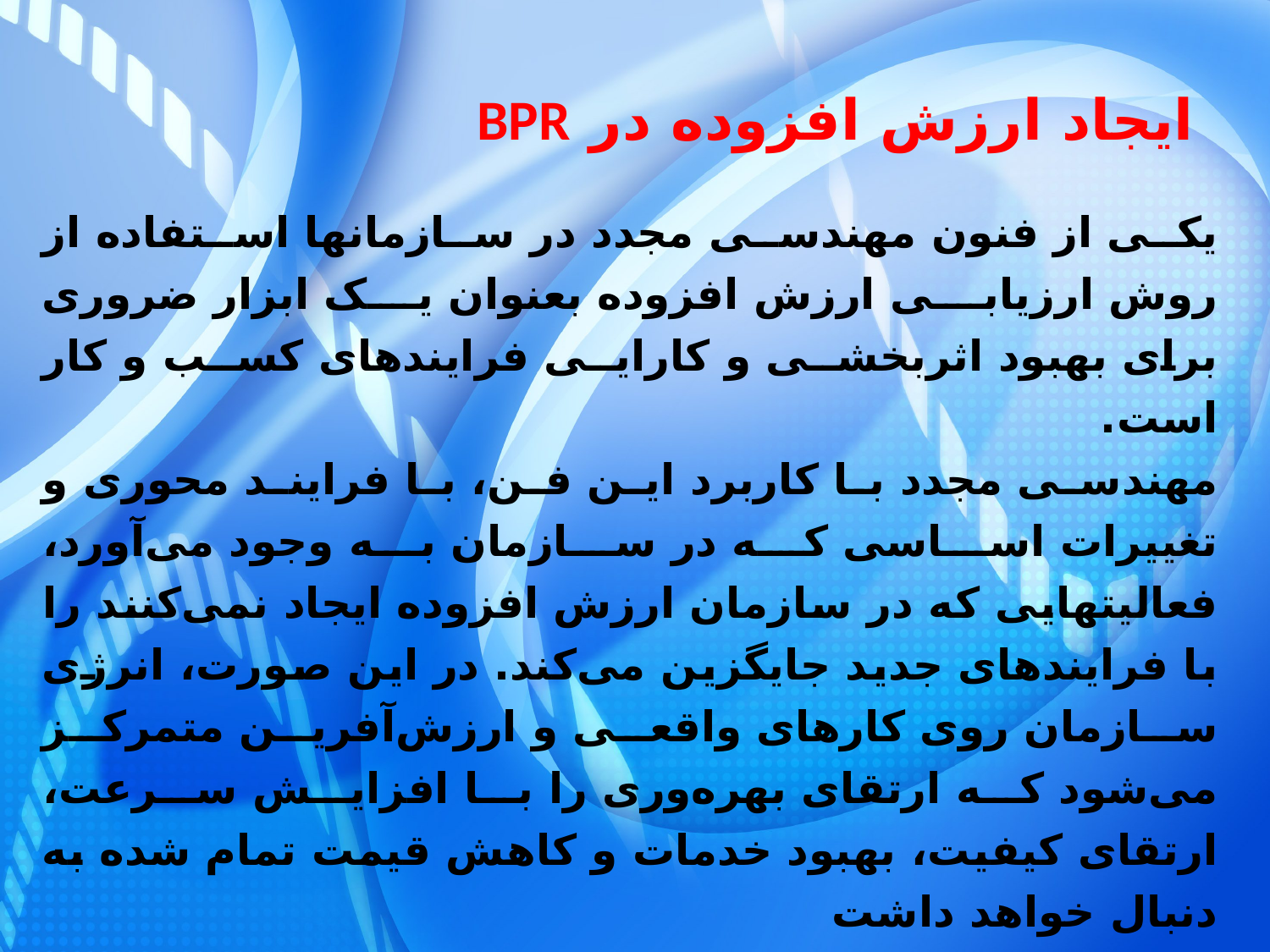

# ایجاد ارزش افزوده در BPR‌
یکی از فنون مهندسی مجدد در سازمانها استفاده از روش ارزیابی ارزش افزوده بعنوان یک ابزار ضروری برای بهبود اثربخشی و کارایی فرایندهای کسب و کار است.
مهندسی مجدد با کاربرد این فن، با فرایند محوری و تغییرات اساسی که در سازمان به وجود می‌آورد، فعالیتهایی که در سازمان ارزش افزوده ایجاد نمی‌کنند را با فرایندهای جدید جایگزین می‌کند. در این صورت، انرژی سازمان روی کارهای واقعی و ارزش‌آفرین متمرکز می‌شود که ارتقای بهره‌وری را با افزایش سرعت، ارتقای کیفیت، بهبود خدمات و کاهش قیمت تمام شده به دنبال خواهد داشت
© irmgn.ir